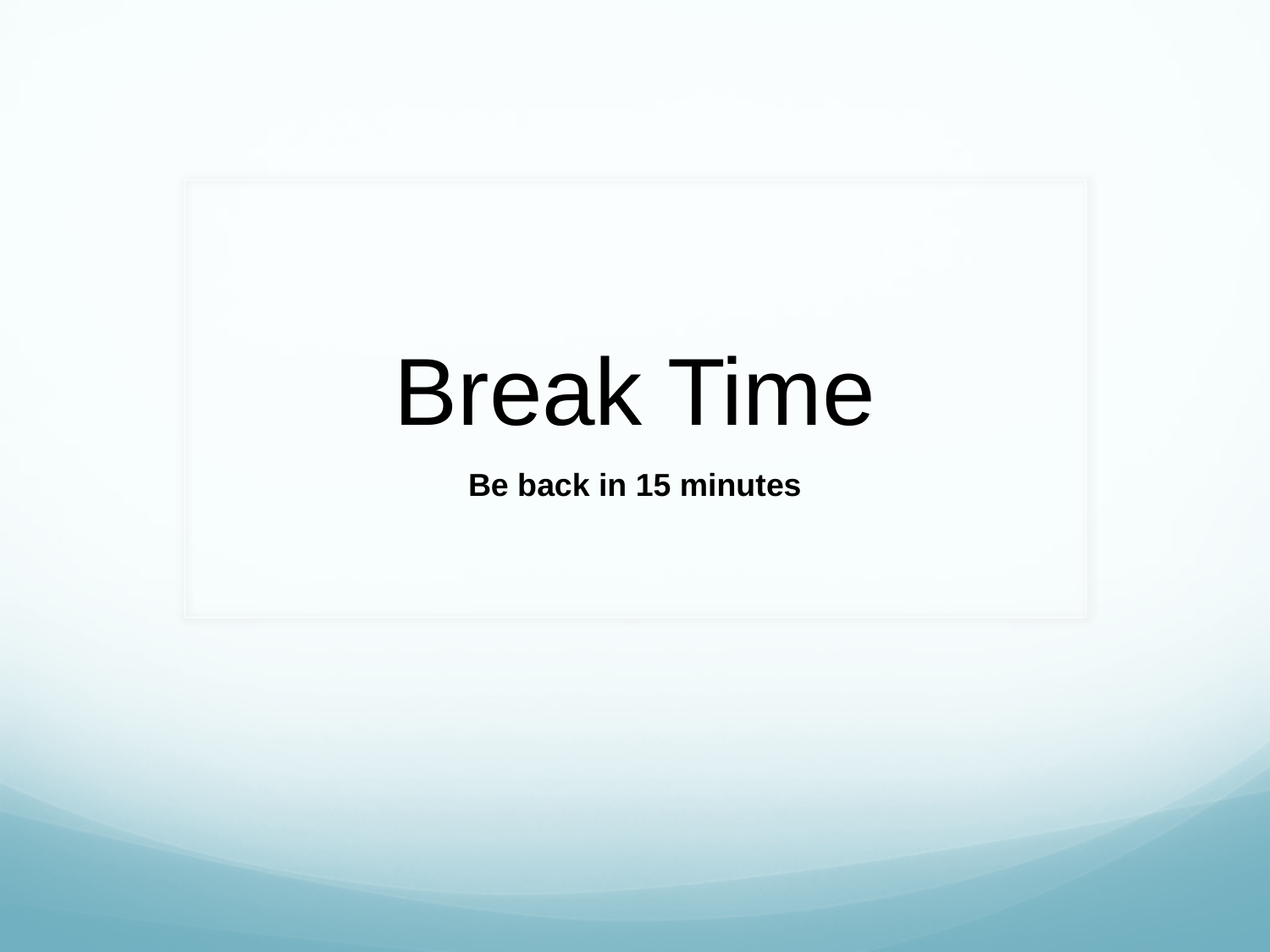

# Break Time
Be back in 15 minutes